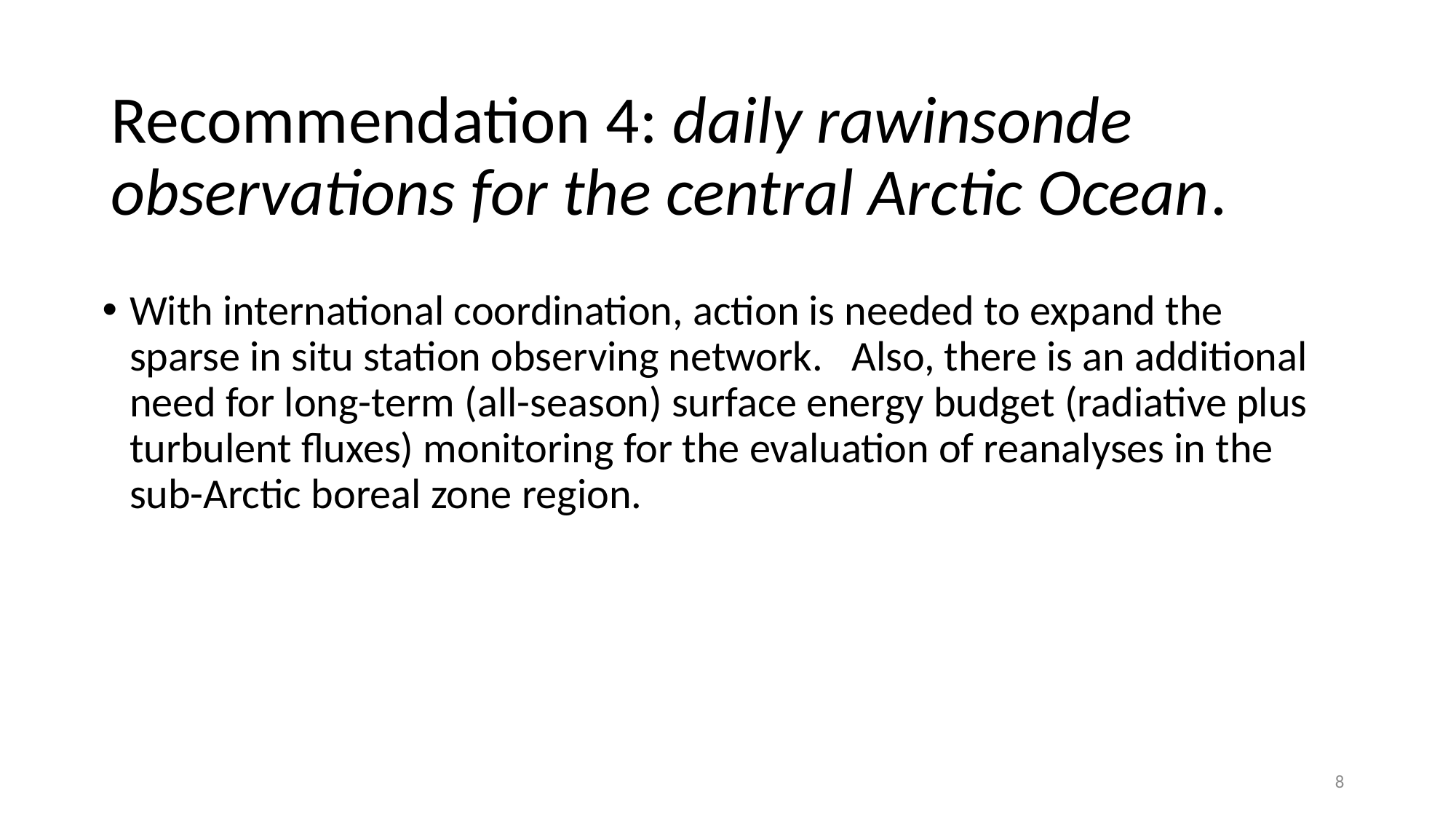

# Recommendation 4: daily rawinsonde observations for the central Arctic Ocean.
With international coordination, action is needed to expand the sparse in situ station observing network.   Also, there is an additional need for long-term (all-season) surface energy budget (radiative plus turbulent fluxes) monitoring for the evaluation of reanalyses in the sub-Arctic boreal zone region.

8